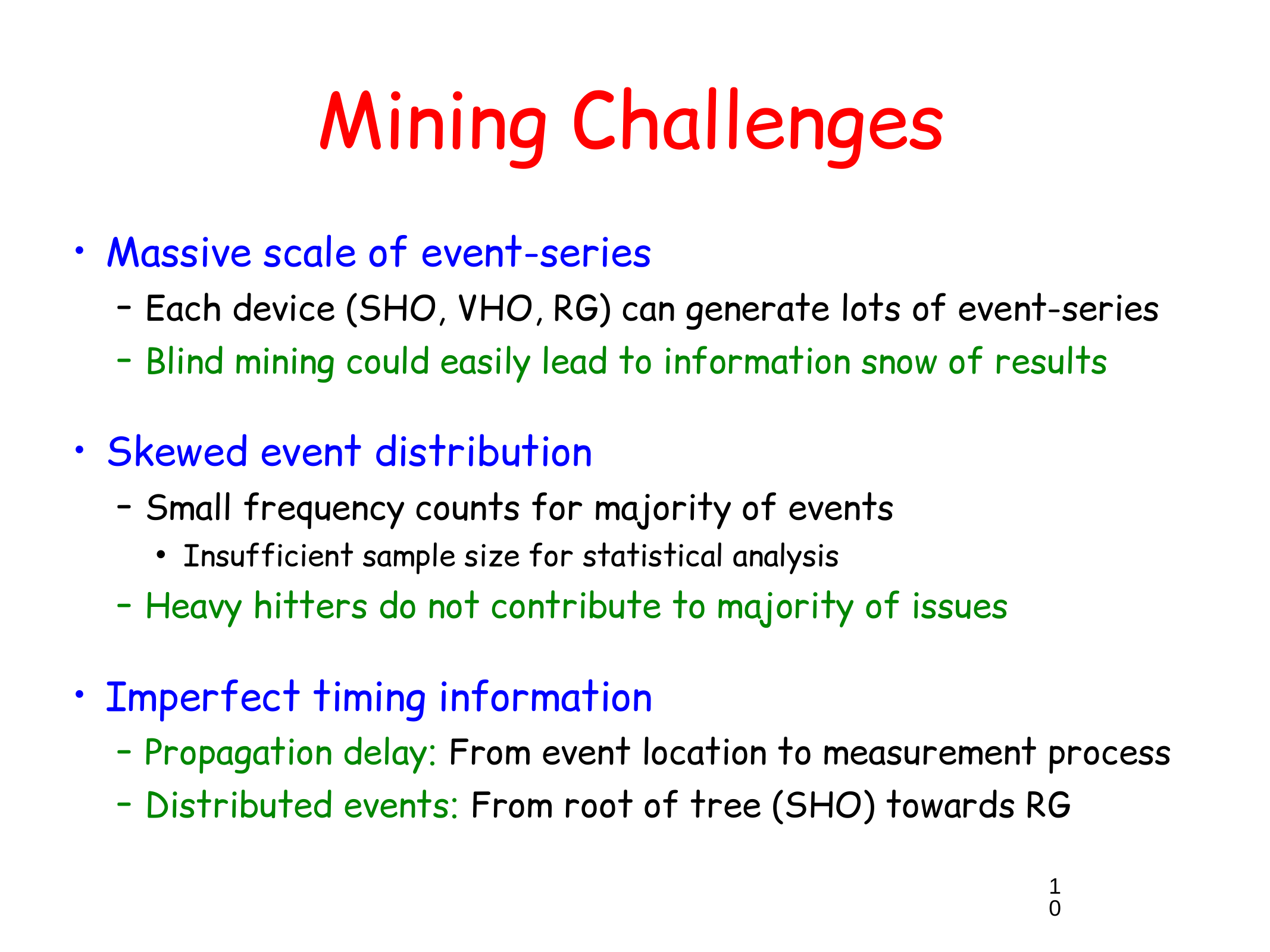

# Mining Challenges
Massive scale of event-series
Each device (SHO, VHO, RG) can generate lots of event-series
Blind mining could easily lead to information snow of results

Skewed event distribution
Small frequency counts for majority of events
Insufficient sample size for statistical analysis
Heavy hitters do not contribute to majority of issues

Imperfect timing information
Propagation delay: From event location to measurement process
Distributed events: From root of tree (SHO) towards RG
10